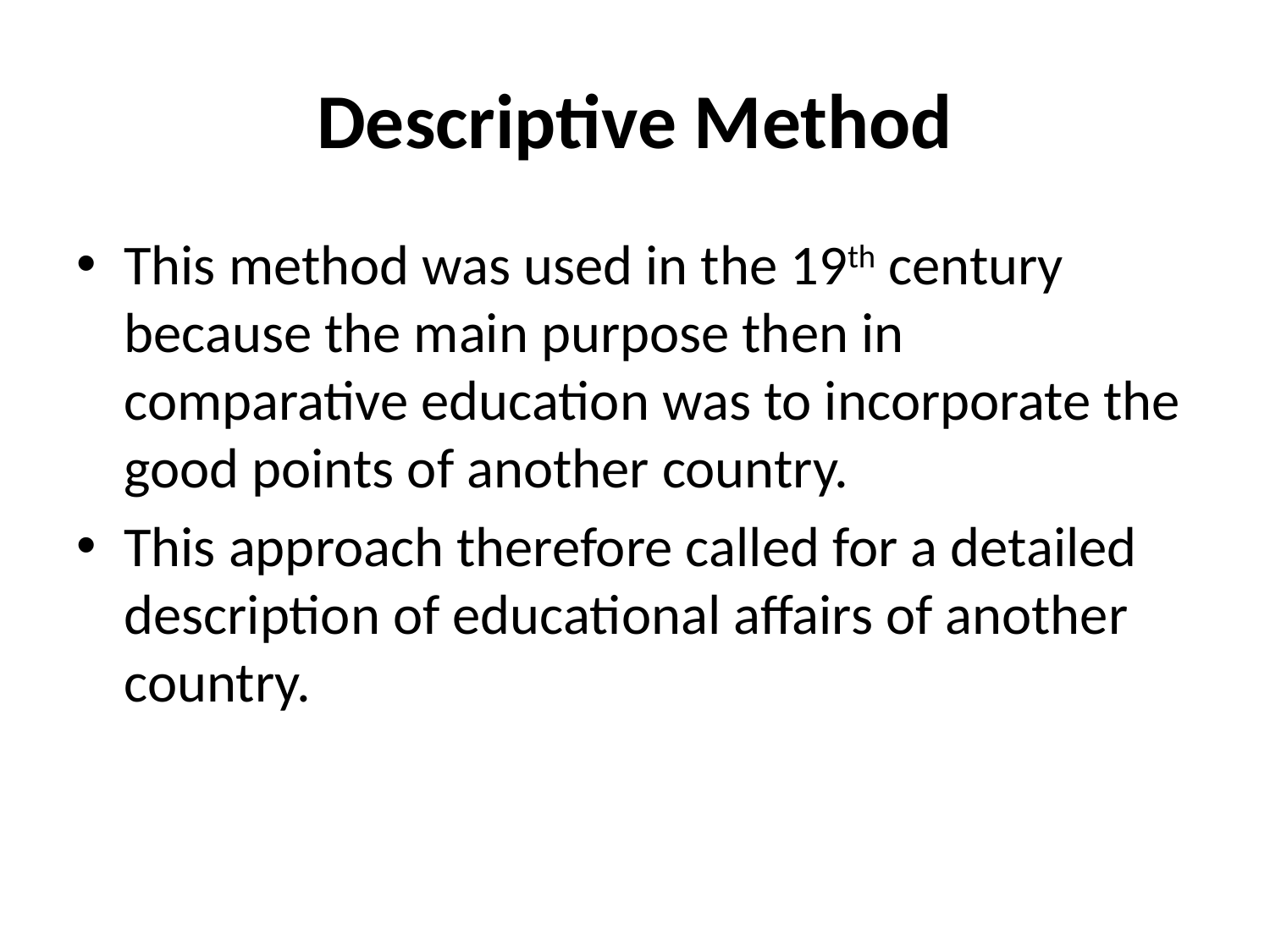

# Descriptive Method
This method was used in the 19th century because the main purpose then in comparative education was to incorporate the good points of another country.
This approach therefore called for a detailed description of educational affairs of another country.